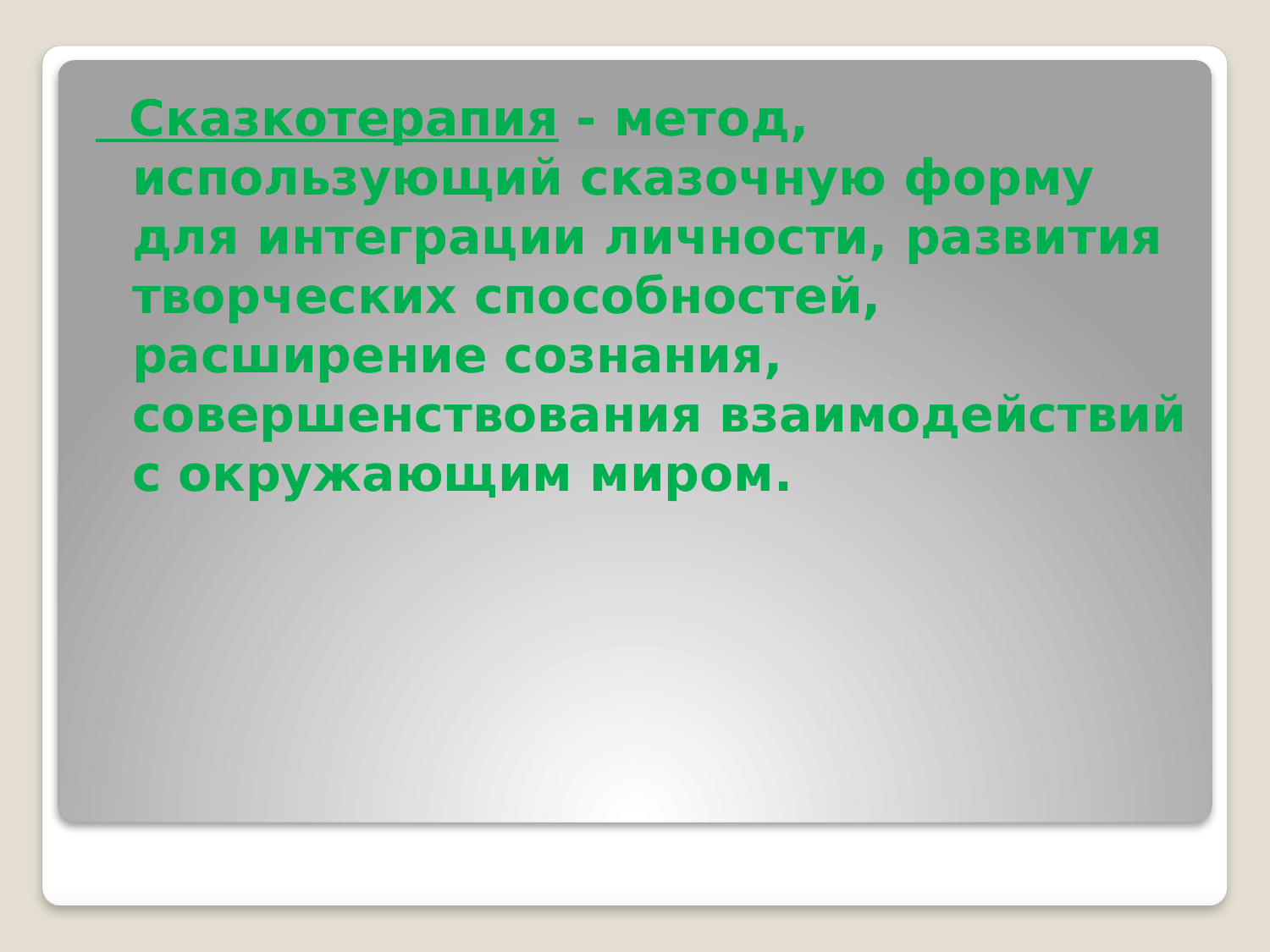

Сказкотерапия - метод, использующий сказочную форму для интеграции личности, развития творческих способностей, расширение сознания, совершенствования взаимодействий с окружающим миром.